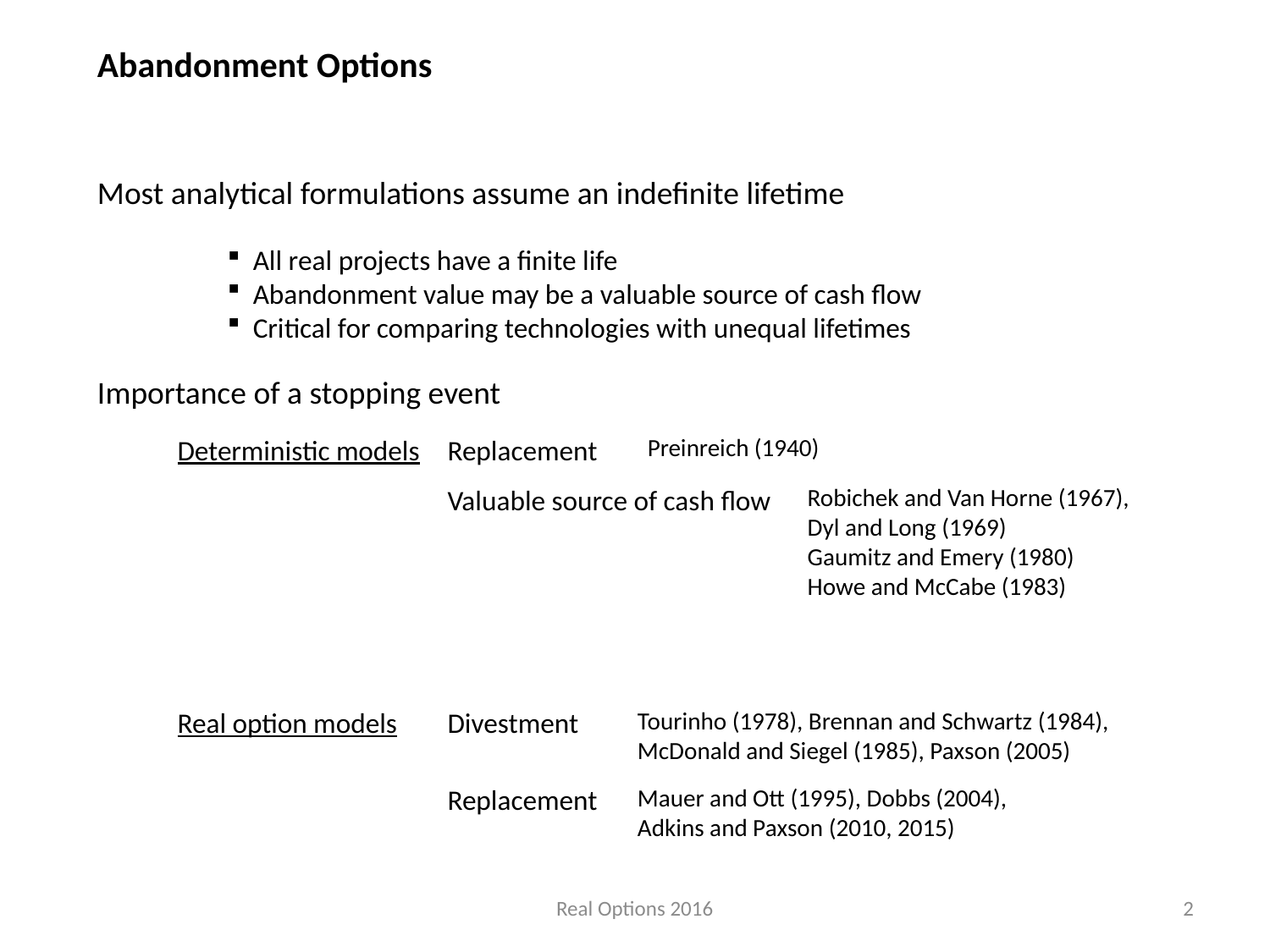

Abandonment Options
Most analytical formulations assume an indefinite lifetime
  All real projects have a finite life
  Abandonment value may be a valuable source of cash flow
  Critical for comparing technologies with unequal lifetimes
Importance of a stopping event
Deterministic models
Replacement
Preinreich (1940)
Valuable source of cash flow
Robichek and Van Horne (1967), Dyl and Long (1969)
Gaumitz and Emery (1980)
Howe and McCabe (1983)
Real option models
Divestment
Tourinho (1978), Brennan and Schwartz (1984),
McDonald and Siegel (1985), Paxson (2005)
Replacement
Mauer and Ott (1995), Dobbs (2004),
Adkins and Paxson (2010, 2015)
Real Options 2016
2